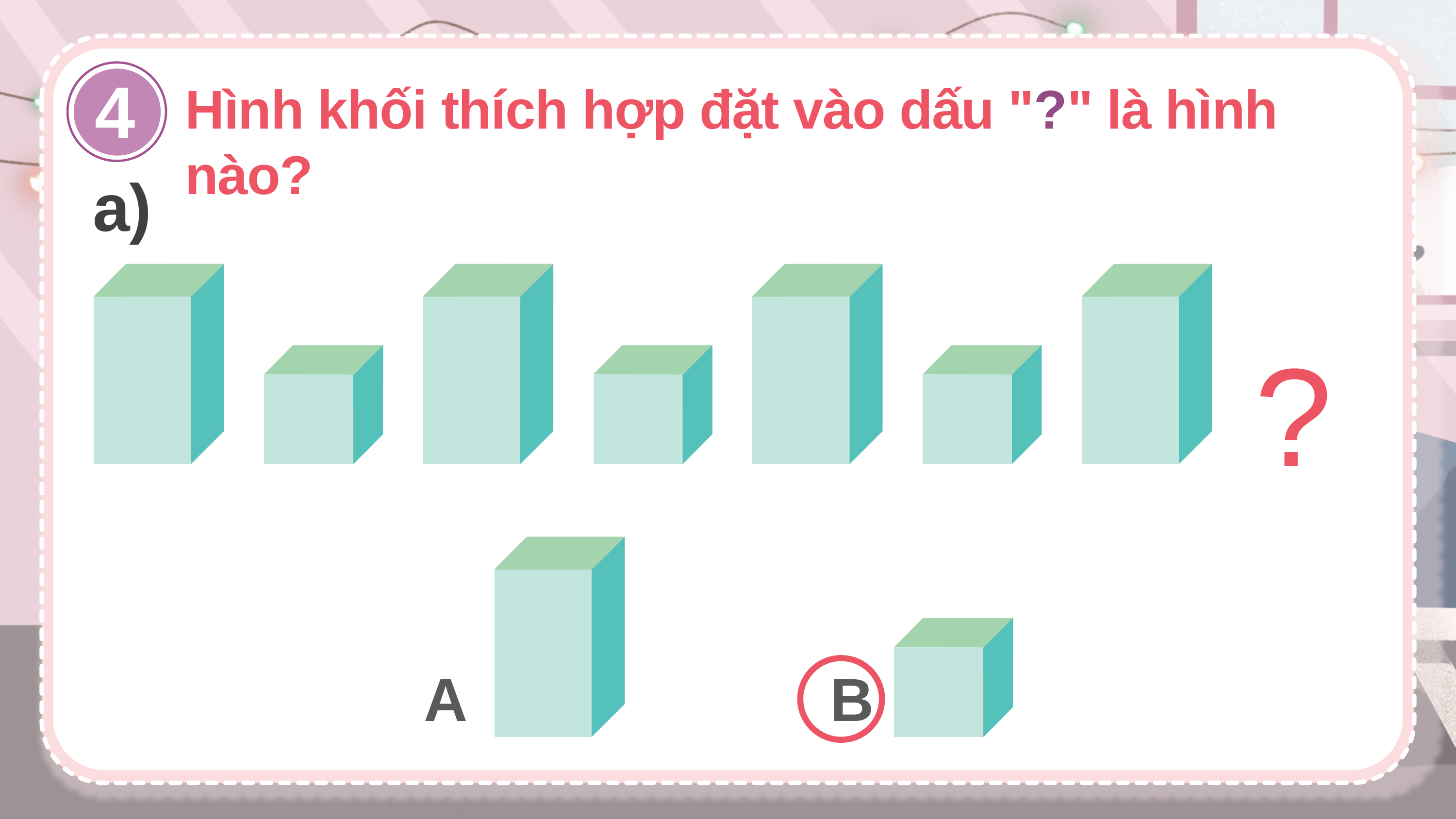

4

Hình khối thích hợp đặt vào dấu "?" là hình nào?
a)

?

B
A